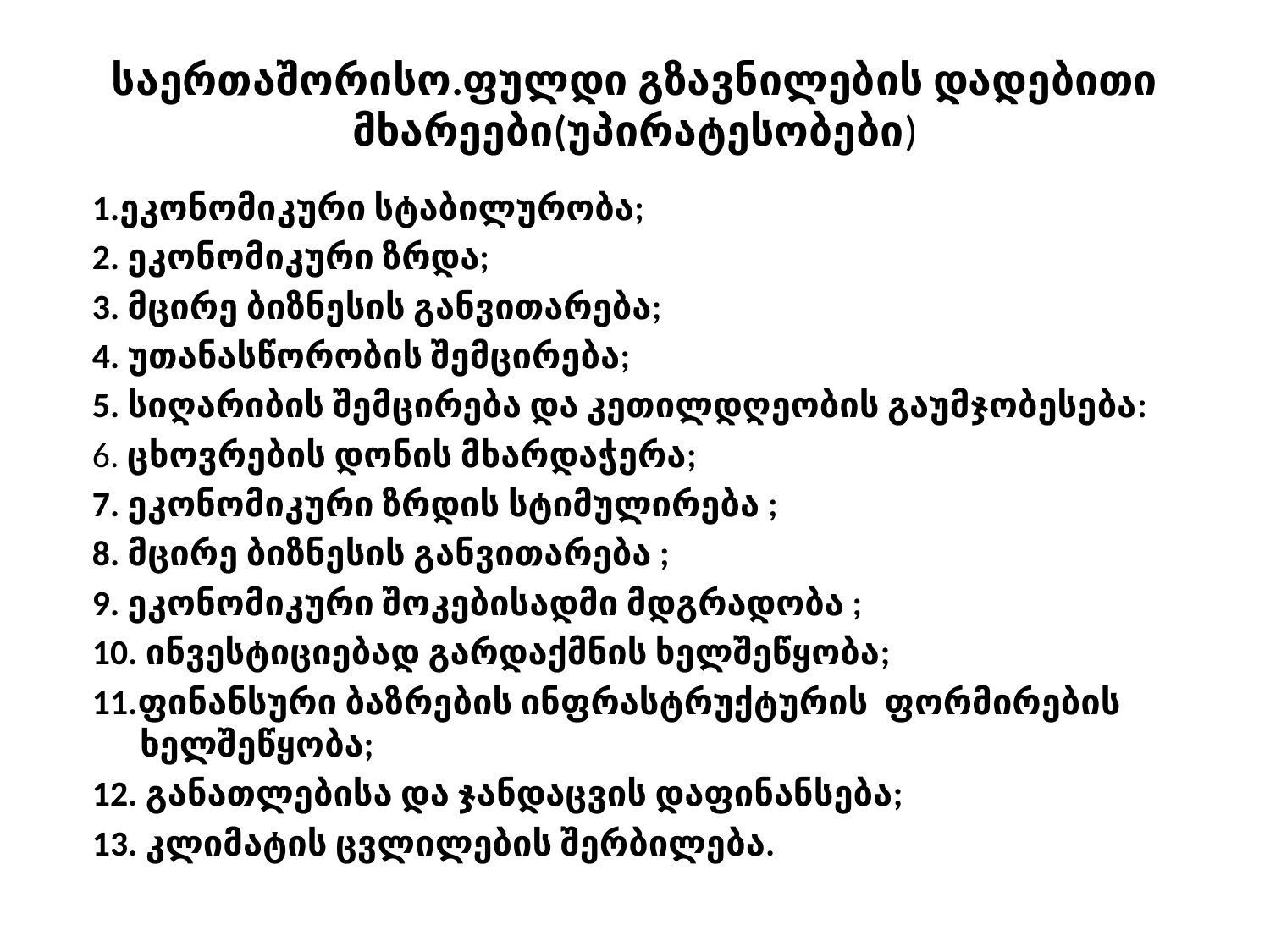

# საერთაშორისო.ფულდი გზავნილების დადებითი მხარეები(უპირატესობები)
1.ეკონომიკური სტაბილურობა;
2. ეკონომიკური ზრდა;
3. მცირე ბიზნესის განვითარება;
4. უთანასწორობის შემცირება;
5. სიღარიბის შემცირება და კეთილდღეობის გაუმჯობესება:
6. ცხოვრების დონის მხარდაჭერა;
7. ეკონომიკური ზრდის სტიმულირება ;
8. მცირე ბიზნესის განვითარება ;
9. ეკონომიკური შოკებისადმი მდგრადობა ;
10. ინვესტიციებად გარდაქმნის ხელშეწყობა;
11.ფინანსური ბაზრების ინფრასტრუქტურის  ფორმირების ხელშეწყობა;
12. განათლებისა და ჯანდაცვის დაფინანსება;
13. კლიმატის ცვლილების შერბილება.